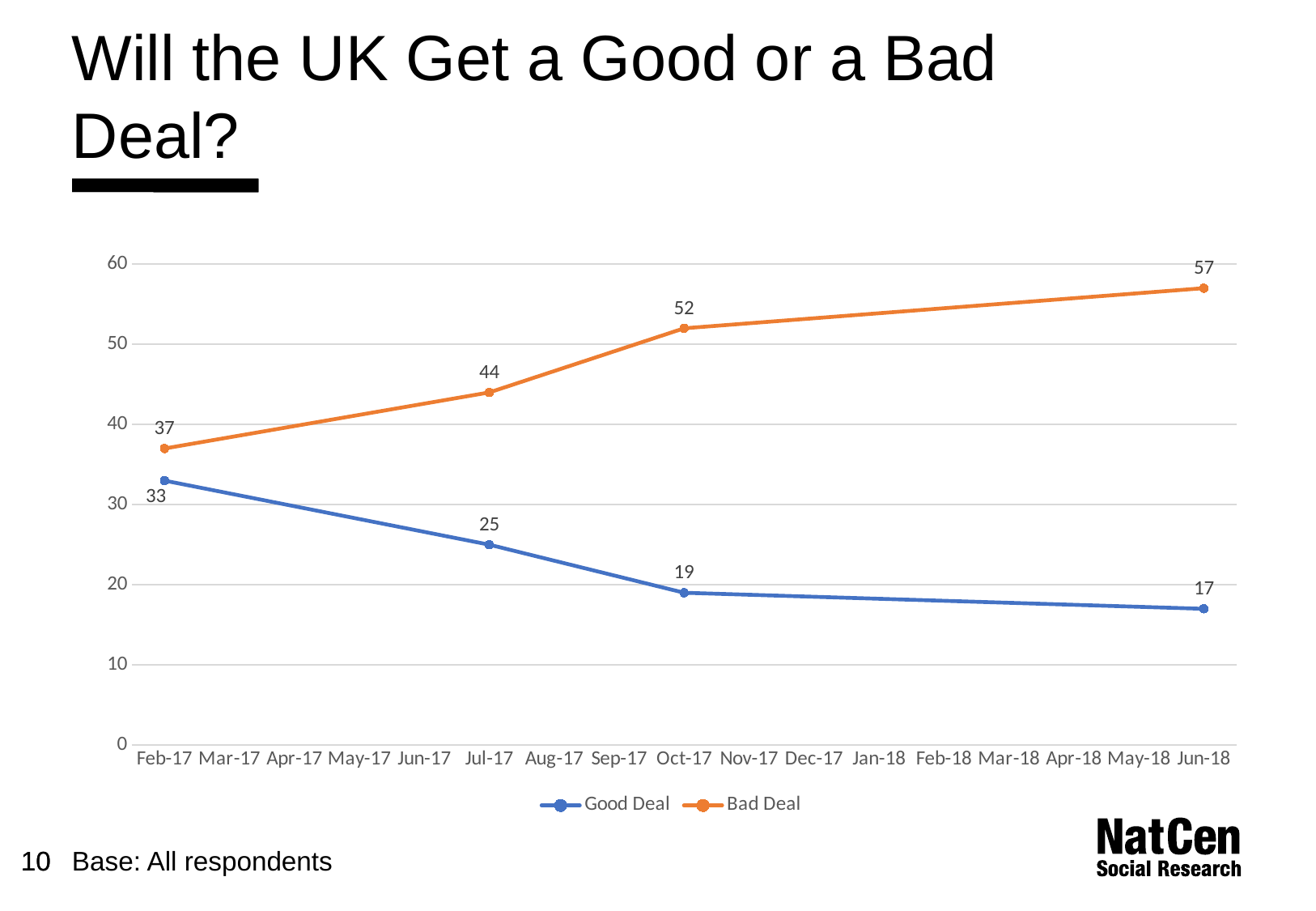

# Will the UK Get a Good or a Bad Deal?

### Chart

| Category | Good Deal | Bad Deal |
|---|---|---|
| 42767 | 33.0 | 37.0 |
| 42917 | 25.0 | 44.0 |
| 43009 | 19.0 | 52.0 |
| 43252 | 17.0 | 57.0 |
Base: All respondents